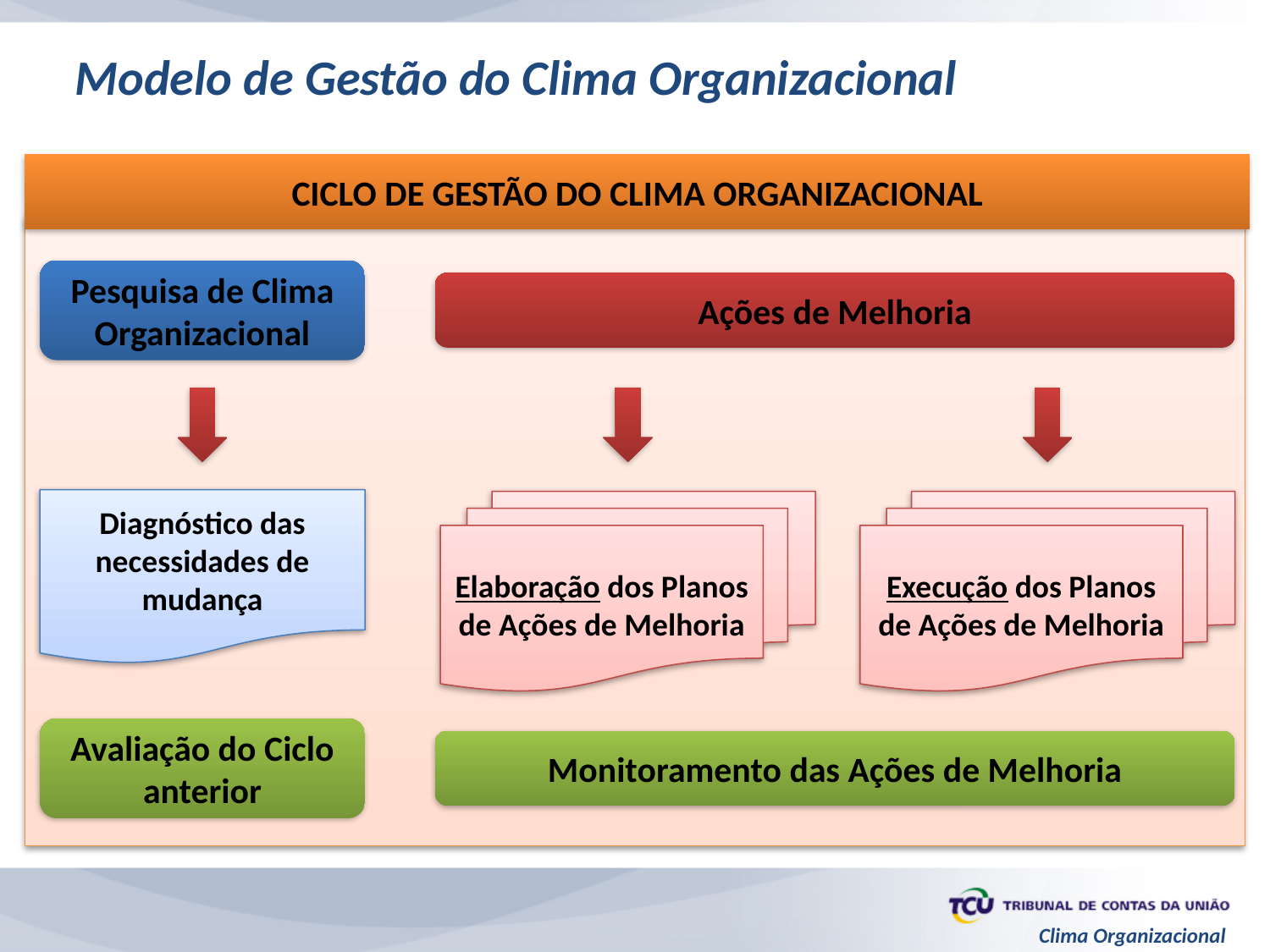

Modelo de Gestão do Clima Organizacional
CICLO DE GESTÃO DO CLIMA ORGANIZACIONAL

Pesquisa de Clima Organizacional
Ações de Melhoria

Diagnóstico das necessidades de mudança
Elaboração dos Planos de Ações de Melhoria
Execução dos Planos de Ações de Melhoria
Avaliação do Ciclo anterior
Monitoramento das Ações de Melhoria